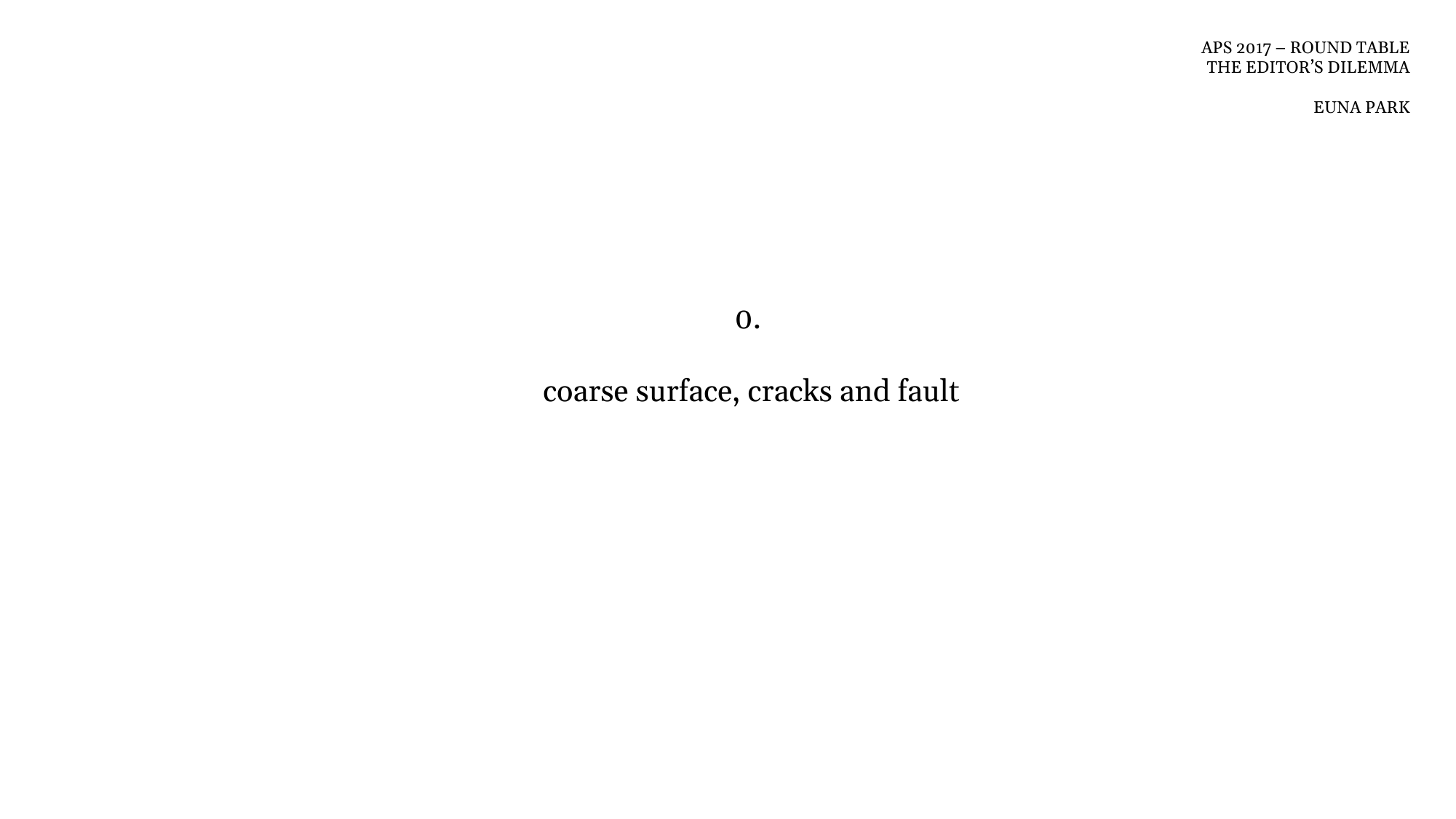

APS 2017 – ROUND TABLE
THE EDITOR’S DILEMMA

EUNA PARK
0.

coarse surface, cracks and fault